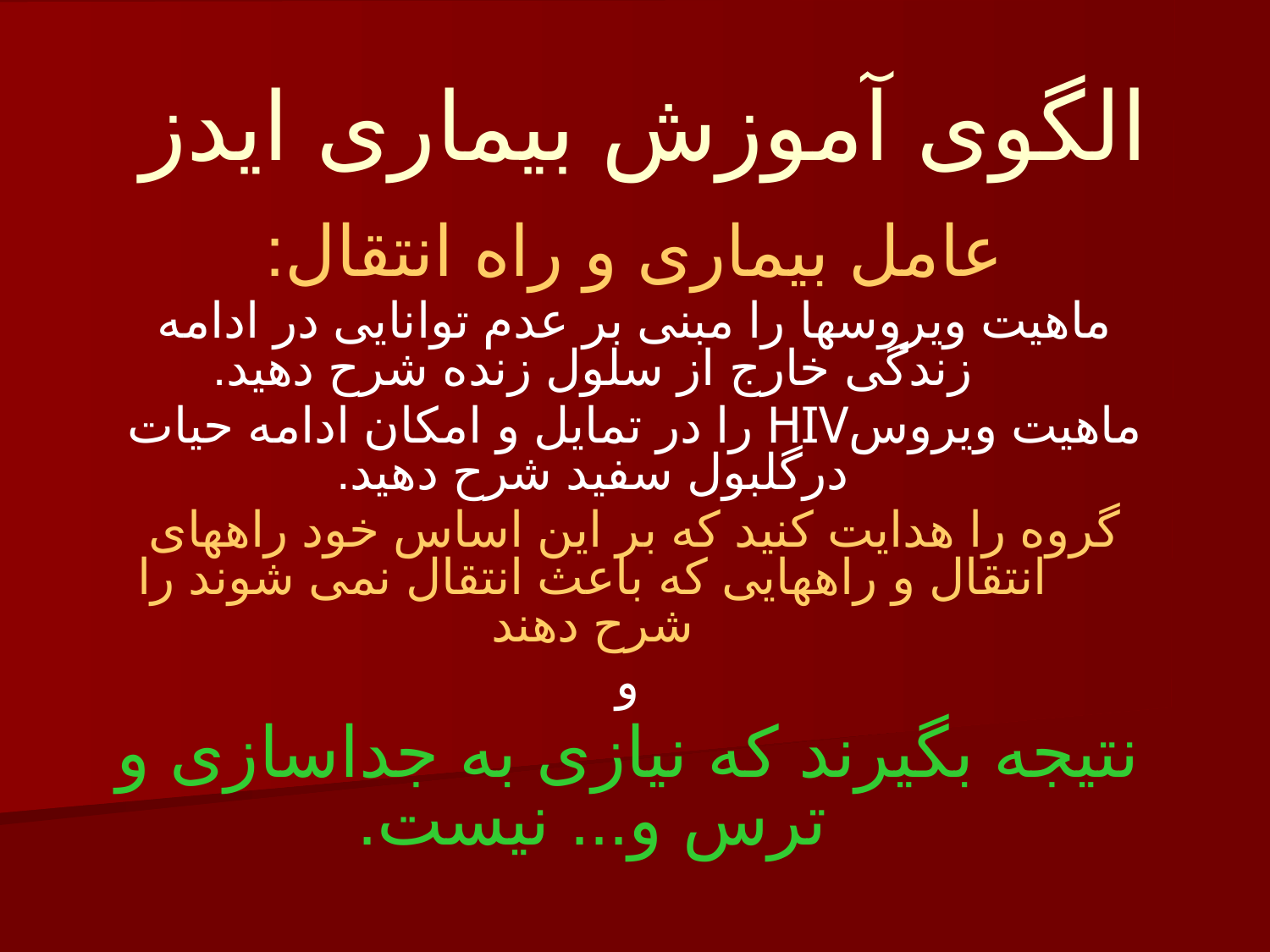

# الگوی آموزش بیماری ایدز
عامل بیماری و راه انتقال:
ماهیت ویروسها را مبنی بر عدم توانایی در ادامه زندگی خارج از سلول زنده شرح دهید.
ماهیت ویروسHIV را در تمایل و امکان ادامه حیات درگلبول سفید شرح دهید.
گروه را هدایت کنید که بر این اساس خود راههای انتقال و راههایی که باعث انتقال نمی شوند را شرح دهند
 و
 نتیجه بگیرند که نیازی به جداسازی و ترس و... نیست.